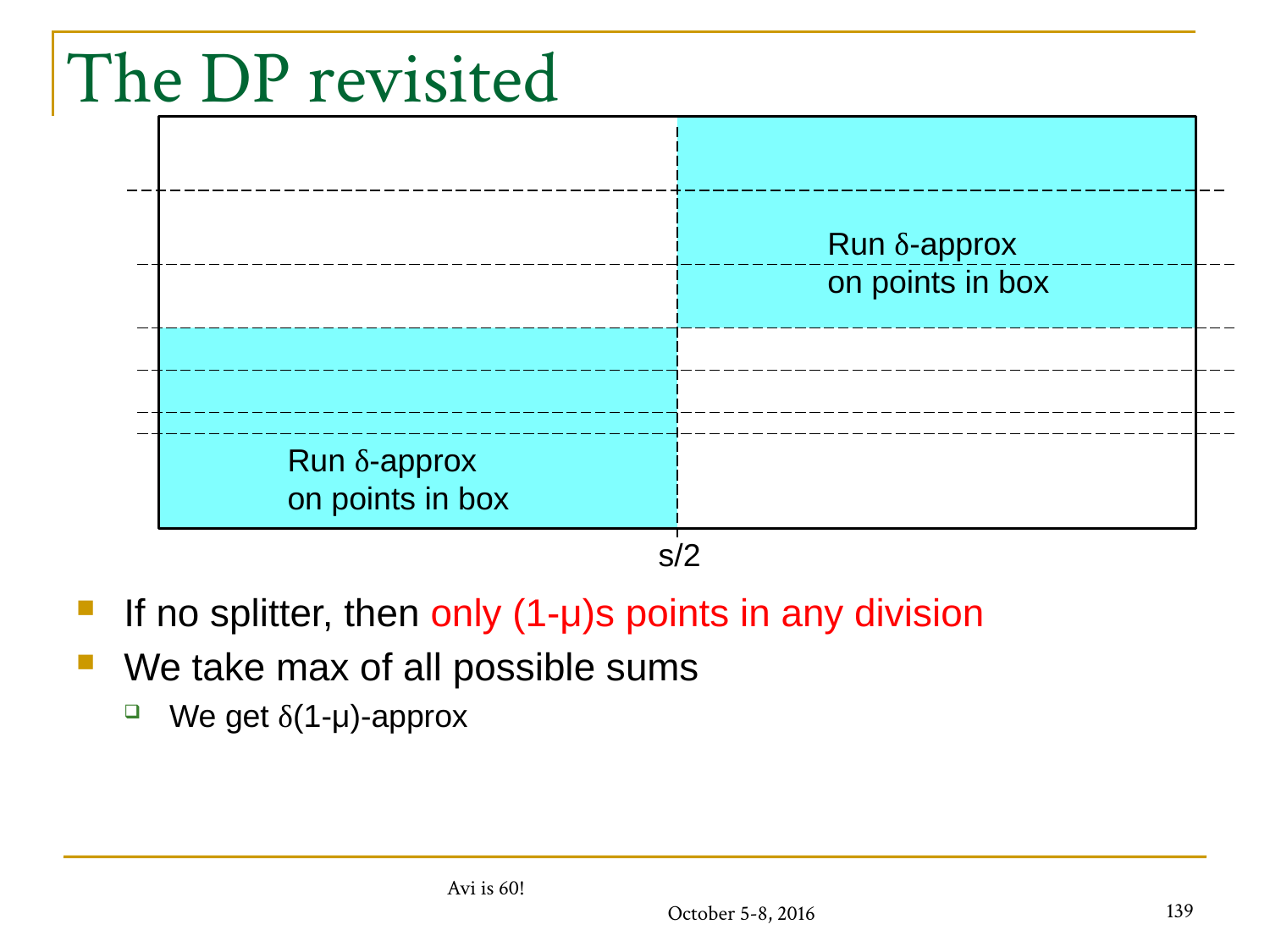

# The DP revisited

Run δ-approx
on points in box

Run δ-approx
on points in box
s/2
If no splitter, then only (1-μ)s points in any division
We take max of all possible sums
We get δ(1-μ)-approx
139
Avi is 60!                                                                                                               October 5-8, 2016